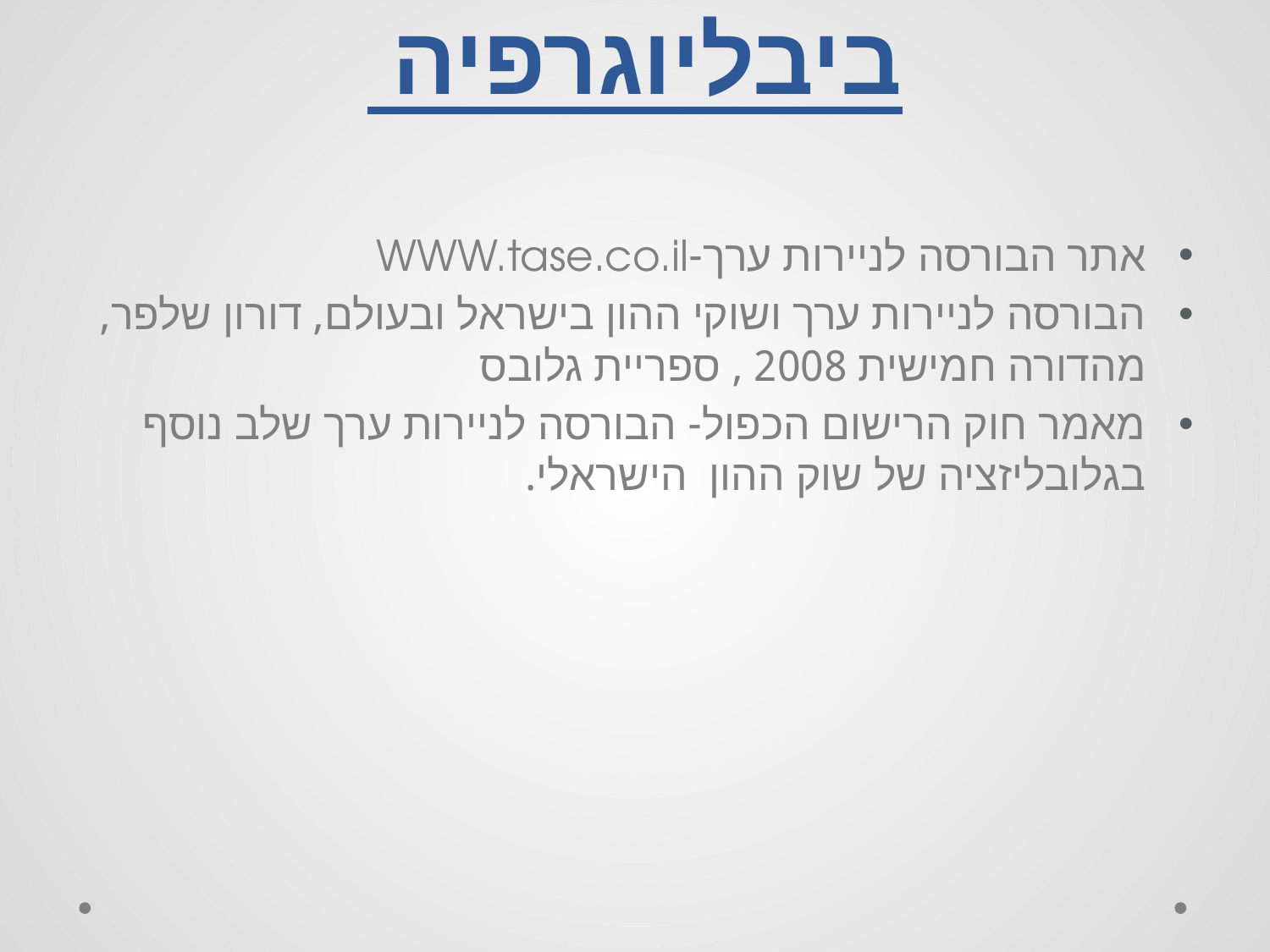

# ביבליוגרפיה
אתר הבורסה לניירות ערך-WWW.tase.co.il
הבורסה לניירות ערך ושוקי ההון בישראל ובעולם, דורון שלפר, מהדורה חמישית 2008 , ספריית גלובס
מאמר חוק הרישום הכפול- הבורסה לניירות ערך שלב נוסף בגלובליזציה של שוק ההון  הישראלי.